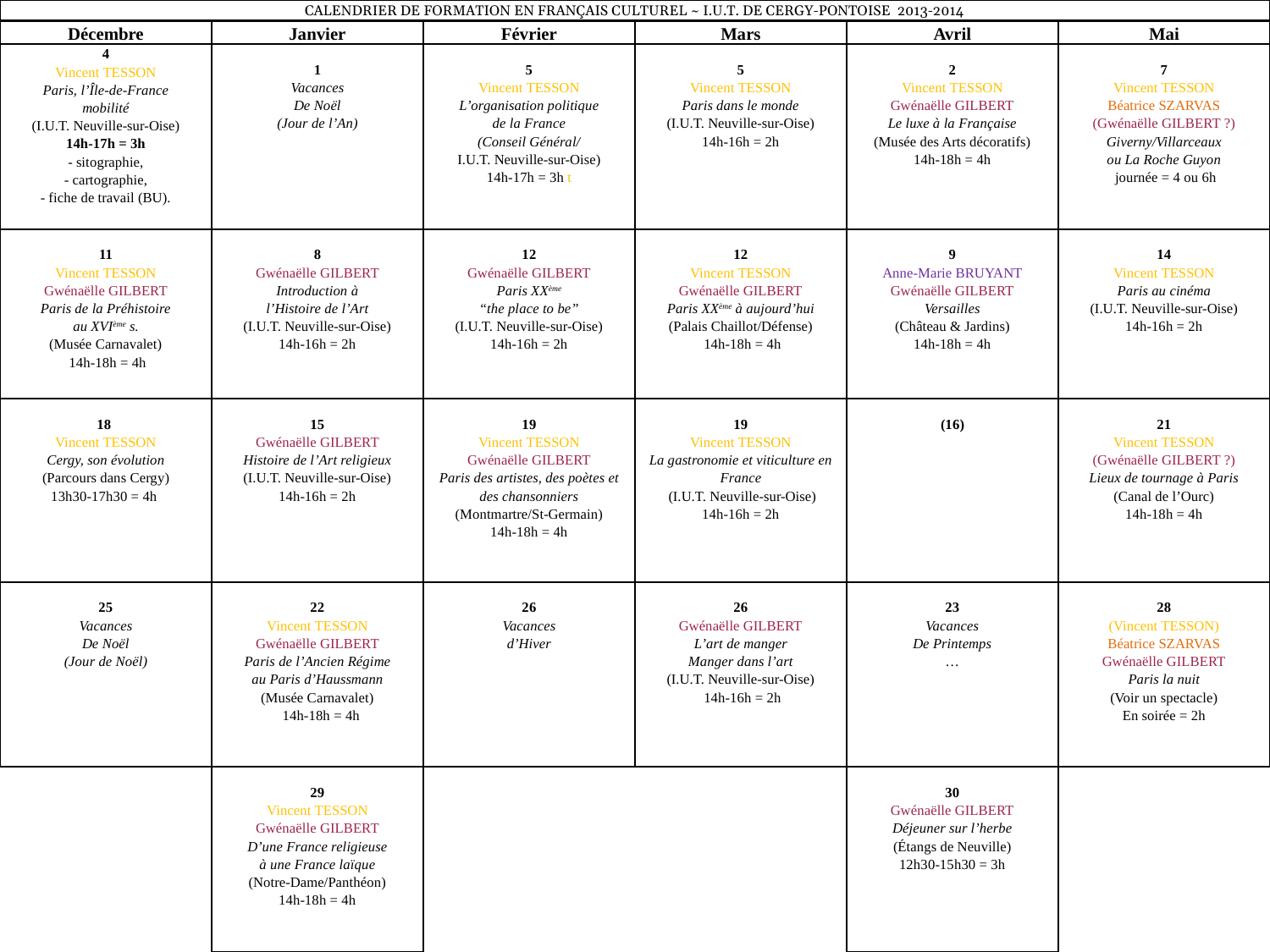

| Calendrier de Formation en Français culturel ~ I.U.T. de Cergy-Pontoise 2013-2014 |  |  |  |  |  |
| --- | --- | --- | --- | --- | --- |
| Décembre | Janvier | Février | Mars | Avril | Mai |
| 4 Vincent TESSON Paris, l’Île-de-France mobilité (I.U.T. Neuville-sur-Oise) 14h-17h = 3h - sitographie, - cartographie, - fiche de travail (BU). | 1 Vacances De Noël (Jour de l’An) | 5 Vincent TESSON L’organisation politique de la France (Conseil Général/ I.U.T. Neuville-sur-Oise) 14h-17h = 3h t | 5 Vincent TESSON Paris dans le monde (I.U.T. Neuville-sur-Oise) 14h-16h = 2h | 2 Vincent TESSON Gwénaëlle GILBERT Le luxe à la Française (Musée des Arts décoratifs) 14h-18h = 4h | 7 Vincent TESSON Béatrice SZARVAS (Gwénaëlle GILBERT ?) Giverny/Villarceaux ou La Roche Guyon journée = 4 ou 6h |
| 11 Vincent TESSON Gwénaëlle GILBERT Paris de la Préhistoire au XVIème s. (Musée Carnavalet) 14h-18h = 4h | 8 Gwénaëlle GILBERT Introduction à l’Histoire de l’Art (I.U.T. Neuville-sur-Oise) 14h-16h = 2h | 12 Gwénaëlle GILBERT Paris XXème “the place to be” (I.U.T. Neuville-sur-Oise) 14h-16h = 2h | 12 Vincent TESSON Gwénaëlle GILBERT Paris XXème à aujourd’hui (Palais Chaillot/Défense) 14h-18h = 4h | 9 Anne-Marie BRUYANT Gwénaëlle GILBERT Versailles (Château & Jardins) 14h-18h = 4h | 14 Vincent TESSON Paris au cinéma (I.U.T. Neuville-sur-Oise) 14h-16h = 2h |
| 18 Vincent TESSON Cergy, son évolution (Parcours dans Cergy) 13h30-17h30 = 4h | 15 Gwénaëlle GILBERT Histoire de l’Art religieux (I.U.T. Neuville-sur-Oise) 14h-16h = 2h | 19 Vincent TESSON Gwénaëlle GILBERT Paris des artistes, des poètes et des chansonniers (Montmartre/St-Germain) 14h-18h = 4h | 19 Vincent TESSON La gastronomie et viticulture en France (I.U.T. Neuville-sur-Oise) 14h-16h = 2h | (16) | 21 Vincent TESSON (Gwénaëlle GILBERT ?) Lieux de tournage à Paris (Canal de l’Ourc) 14h-18h = 4h |
| 25 Vacances De Noël (Jour de Noël) | 22 Vincent TESSON Gwénaëlle GILBERT Paris de l’Ancien Régime au Paris d’Haussmann (Musée Carnavalet) 14h-18h = 4h | 26 Vacances d’Hiver | 26 Gwénaëlle GILBERT L’art de manger Manger dans l’art (I.U.T. Neuville-sur-Oise) 14h-16h = 2h | 23 Vacances De Printemps … | 28 (Vincent TESSON) Béatrice SZARVAS Gwénaëlle GILBERT Paris la nuit (Voir un spectacle) En soirée = 2h |
|  | 29 Vincent TESSON Gwénaëlle GILBERT D’une France religieuse à une France laïque (Notre-Dame/Panthéon) 14h-18h = 4h |  |  | 30 Gwénaëlle GILBERT Déjeuner sur l’herbe (Étangs de Neuville) 12h30-15h30 = 3h |  |